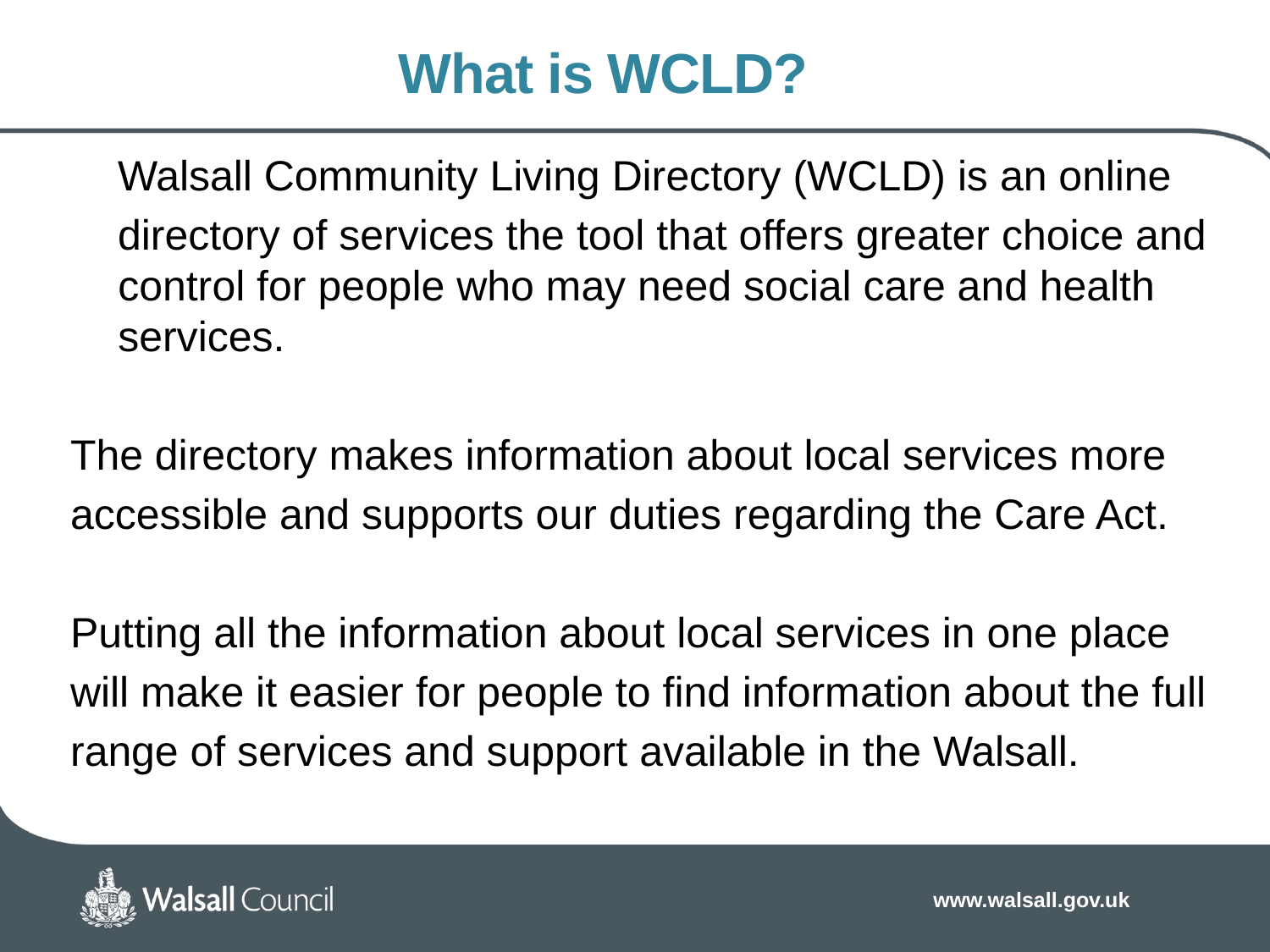

# What is WCLD?
    Walsall Community Living Directory (WCLD) is an online
    directory of services the tool that offers greater choice and control for people who may need social care and health services.

The directory makes information about local services more
accessible and supports our duties regarding the Care Act.

Putting all the information about local services in one place
will make it easier for people to find information about the full
range of services and support available in the Walsall.